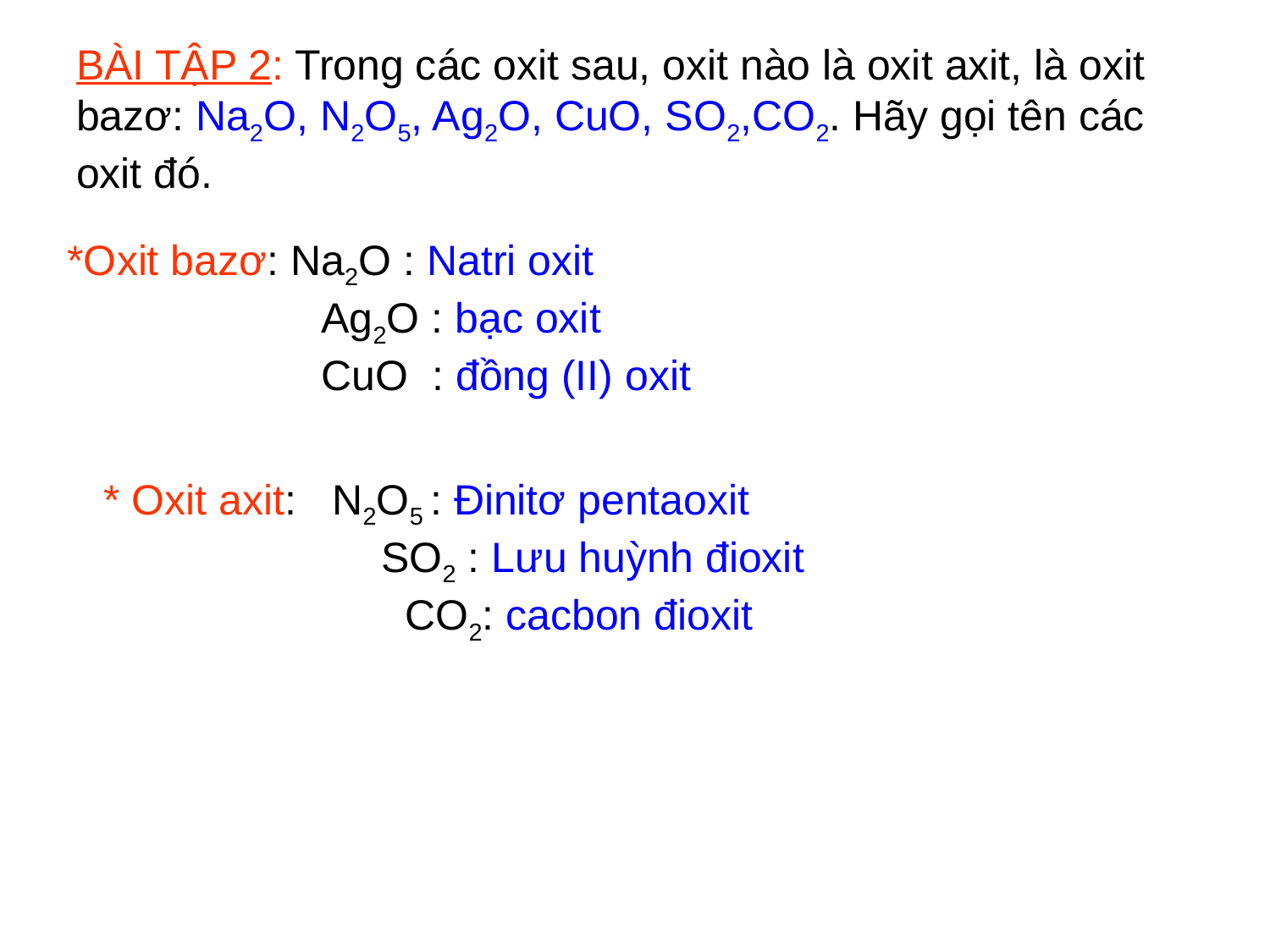

# BÀI TẬP 2: Trong các oxit sau, oxit nào là oxit axit, là oxit bazơ: Na2O, N2O5, Ag2O, CuO, SO2,CO2. Hãy gọi tên các oxit đó.
*Oxit bazơ: Na2O : Natri oxit
		Ag2O : bạc oxit
 		CuO  : đồng (II) oxit
* Oxit axit:   N2O5 : Đinitơ pentaoxit
		  SO2 : Lưu huỳnh đioxit
		    CO2: cacbon đioxit